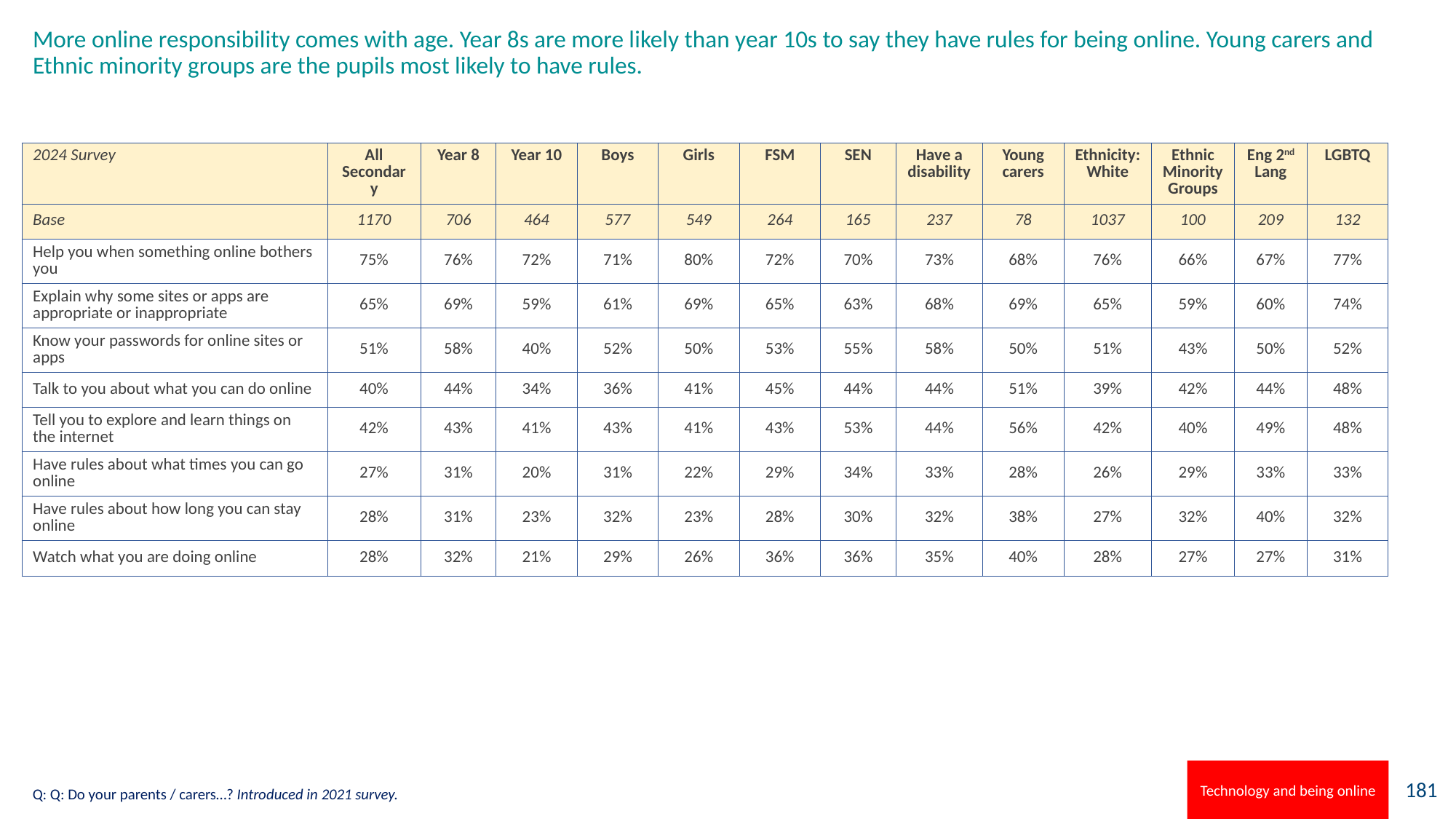

# More online responsibility comes with age. Year 8s are more likely than year 10s to say they have rules for being online. Young carers and Ethnic minority groups are the pupils most likely to have rules.
| 2024 Survey | All Secondary | Year 8 | Year 10 | Boys | Girls | FSM | SEN | Have a disability | Young carers | Ethnicity: White | Ethnic Minority Groups | Eng 2nd Lang | LGBTQ |
| --- | --- | --- | --- | --- | --- | --- | --- | --- | --- | --- | --- | --- | --- |
| Base | 1170 | 706 | 464 | 577 | 549 | 264 | 165 | 237 | 78 | 1037 | 100 | 209 | 132 |
| Help you when something online bothers you | 75% | 76% | 72% | 71% | 80% | 72% | 70% | 73% | 68% | 76% | 66% | 67% | 77% |
| Explain why some sites or apps are appropriate or inappropriate | 65% | 69% | 59% | 61% | 69% | 65% | 63% | 68% | 69% | 65% | 59% | 60% | 74% |
| Know your passwords for online sites or apps | 51% | 58% | 40% | 52% | 50% | 53% | 55% | 58% | 50% | 51% | 43% | 50% | 52% |
| Talk to you about what you can do online | 40% | 44% | 34% | 36% | 41% | 45% | 44% | 44% | 51% | 39% | 42% | 44% | 48% |
| Tell you to explore and learn things on the internet | 42% | 43% | 41% | 43% | 41% | 43% | 53% | 44% | 56% | 42% | 40% | 49% | 48% |
| Have rules about what times you can go online | 27% | 31% | 20% | 31% | 22% | 29% | 34% | 33% | 28% | 26% | 29% | 33% | 33% |
| Have rules about how long you can stay online | 28% | 31% | 23% | 32% | 23% | 28% | 30% | 32% | 38% | 27% | 32% | 40% | 32% |
| Watch what you are doing online | 28% | 32% | 21% | 29% | 26% | 36% | 36% | 35% | 40% | 28% | 27% | 27% | 31% |
Technology and being online
Q: Q: Do your parents / carers…? Introduced in 2021 survey.